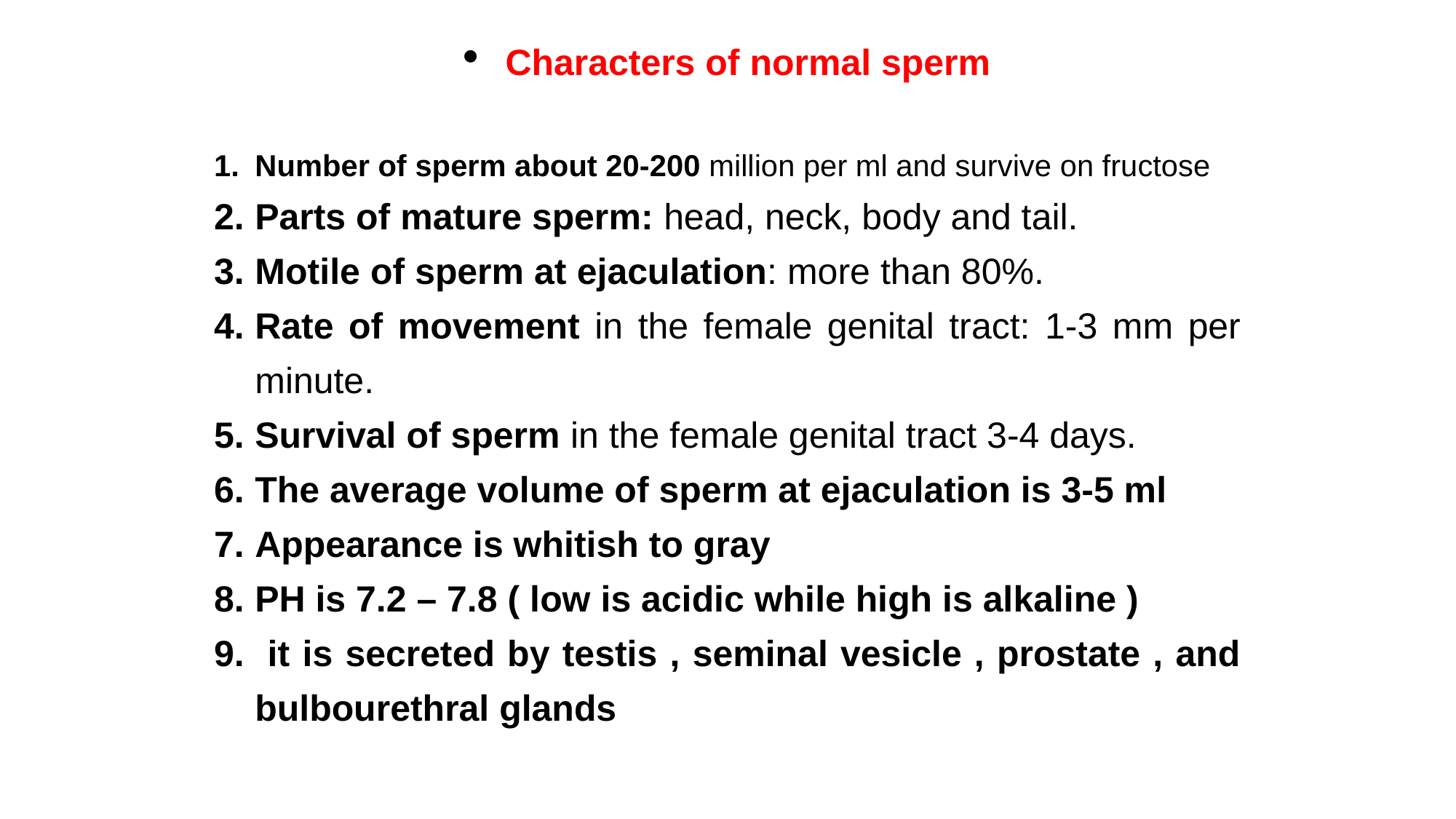

Characters of normal sperm

Number of sperm about 20-200 million per ml and survive on fructose
Parts of mature sperm: head, neck, body and tail.
Motile of sperm at ejaculation: more than 80%.
Rate of movement in the female genital tract: 1-3 mm per minute.
Survival of sperm in the female genital tract 3-4 days.
The average volume of sperm at ejaculation is 3-5 ml
Appearance is whitish to gray
PH is 7.2 – 7.8 ( low is acidic while high is alkaline )
 it is secreted by testis , seminal vesicle , prostate , and bulbourethral glands